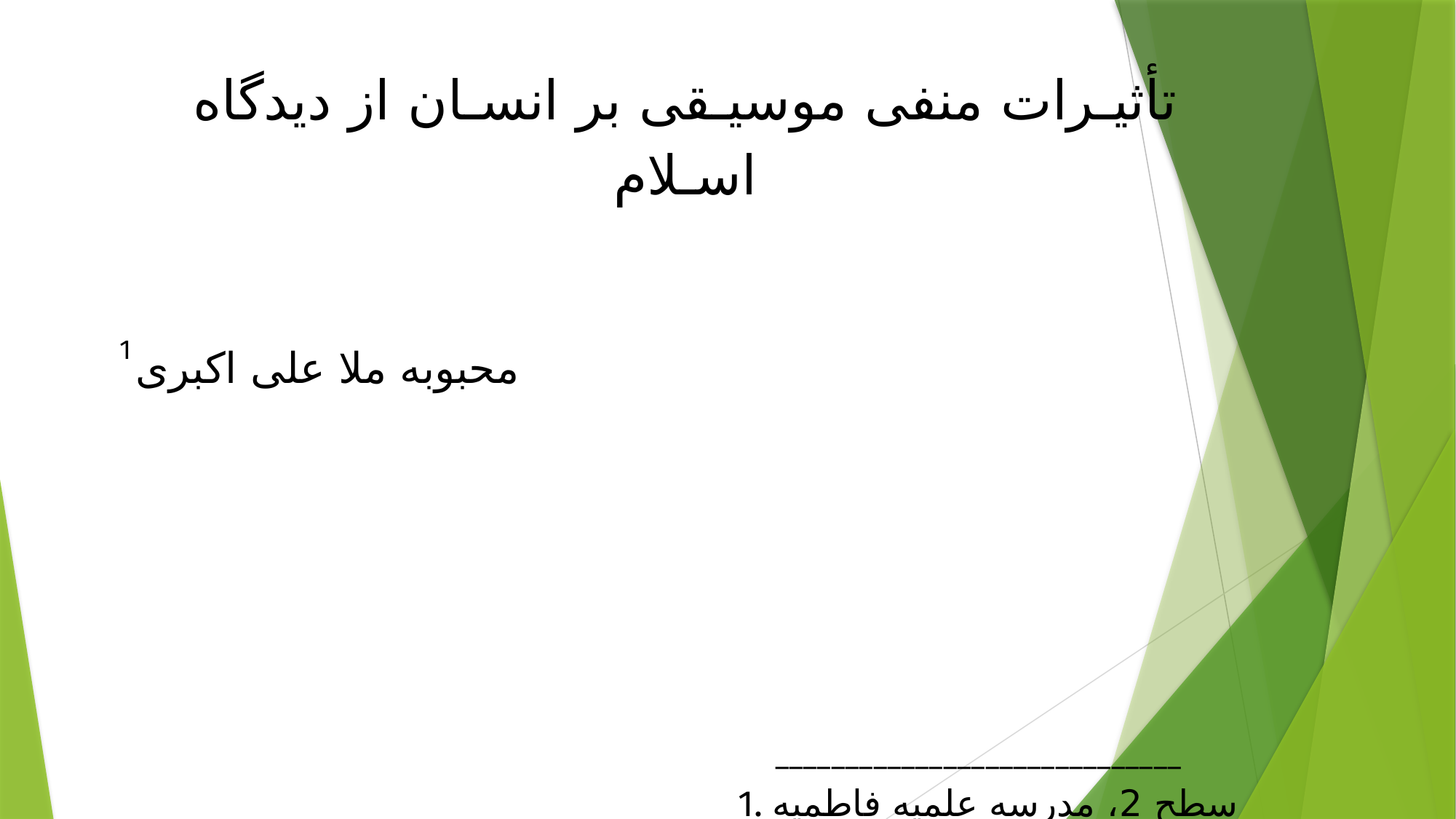

تأثیـرات منفی موسیـقی بر انسـان از دیدگاه اسـلام
1
محبوبه ملا علی اکبری
_____________________________
1. سطح 2، مدرسه علمیه فاطمیه محلات.